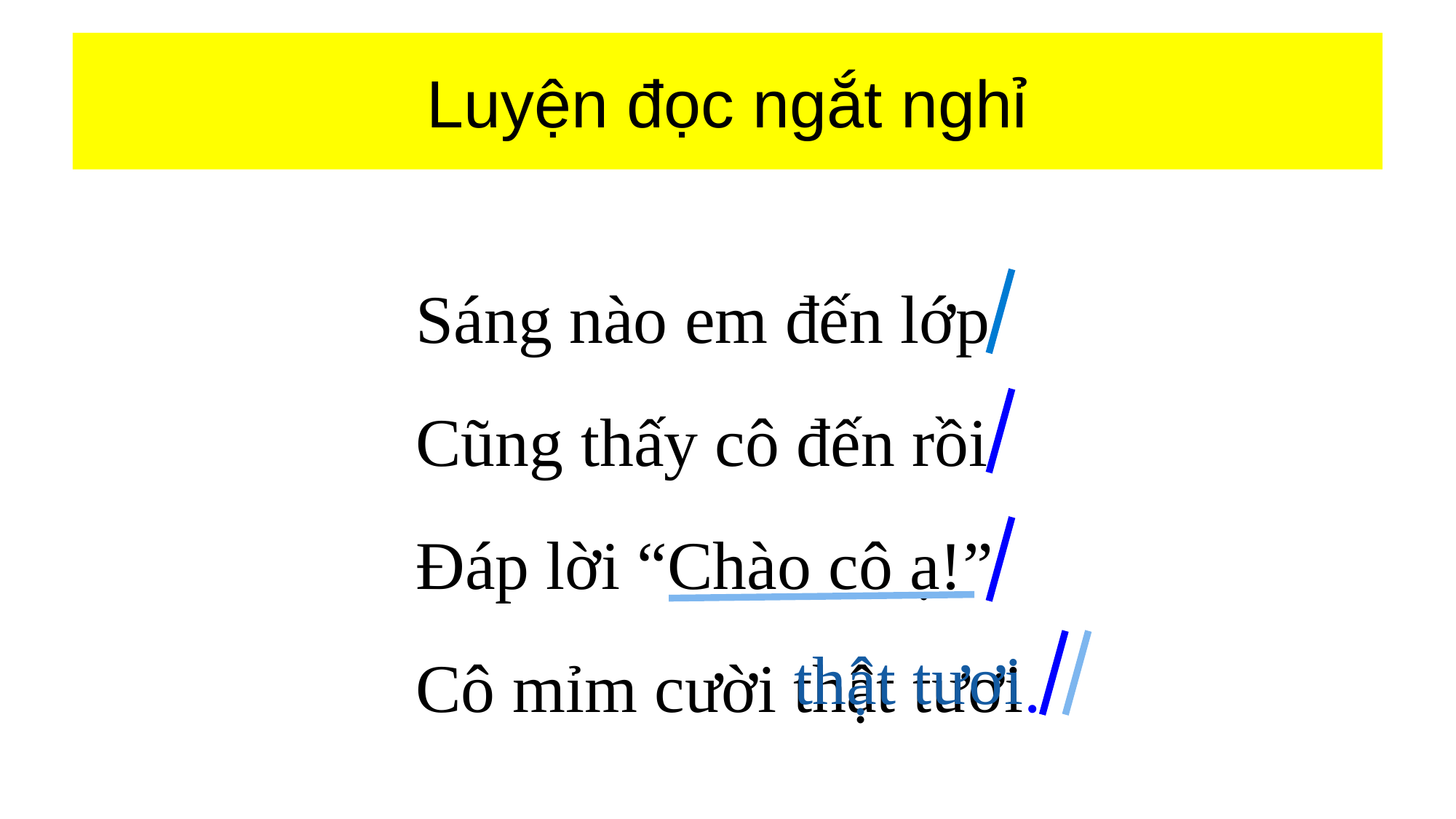

# Luyện đọc ngắt nghỉ
Sáng nào em đến lớp
Cũng thấy cô đến rồi
Đáp lời “Chào cô ạ!”
Cô mỉm cười thật tươi.
thật tươi